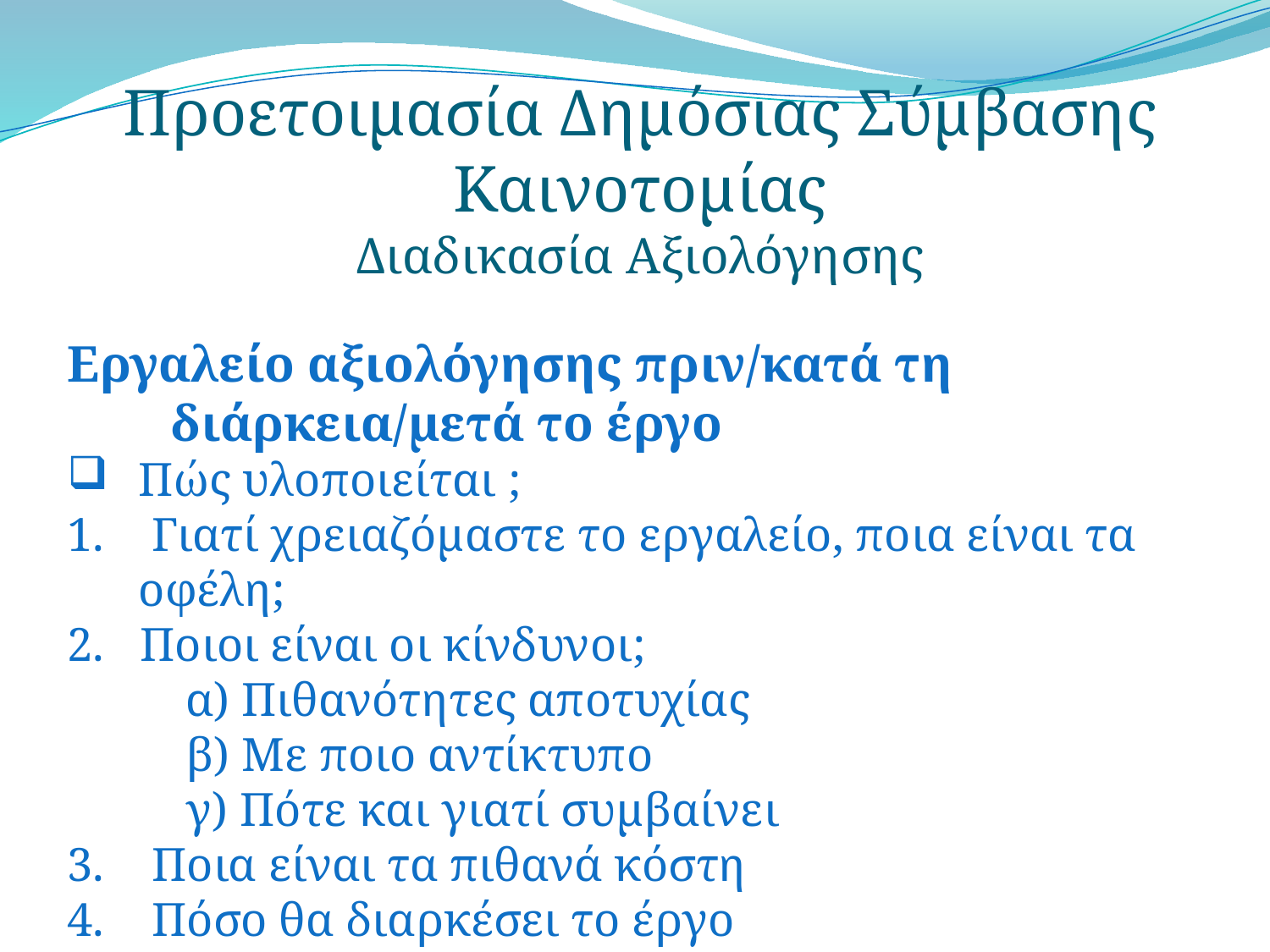

Προετοιμασία Δημόσιας Σύμβασης Καινοτομίας
Διαδικασία Αξιολόγησης

Εργαλείο αξιολόγησης πριν/κατά τη διάρκεια/μετά το έργο
Πώς υλοποιείται ;
1.    Γιατί χρειαζόμαστε το εργαλείο, ποια είναι τα οφέλη;
2.   Ποιοι είναι οι κίνδυνοι;
          α) Πιθανότητες αποτυχίας
          β) Με ποιο αντίκτυπο
          γ) Πότε και γιατί συμβαίνει
3.    Ποια είναι τα πιθανά κόστη
4.    Πόσο θα διαρκέσει το έργο